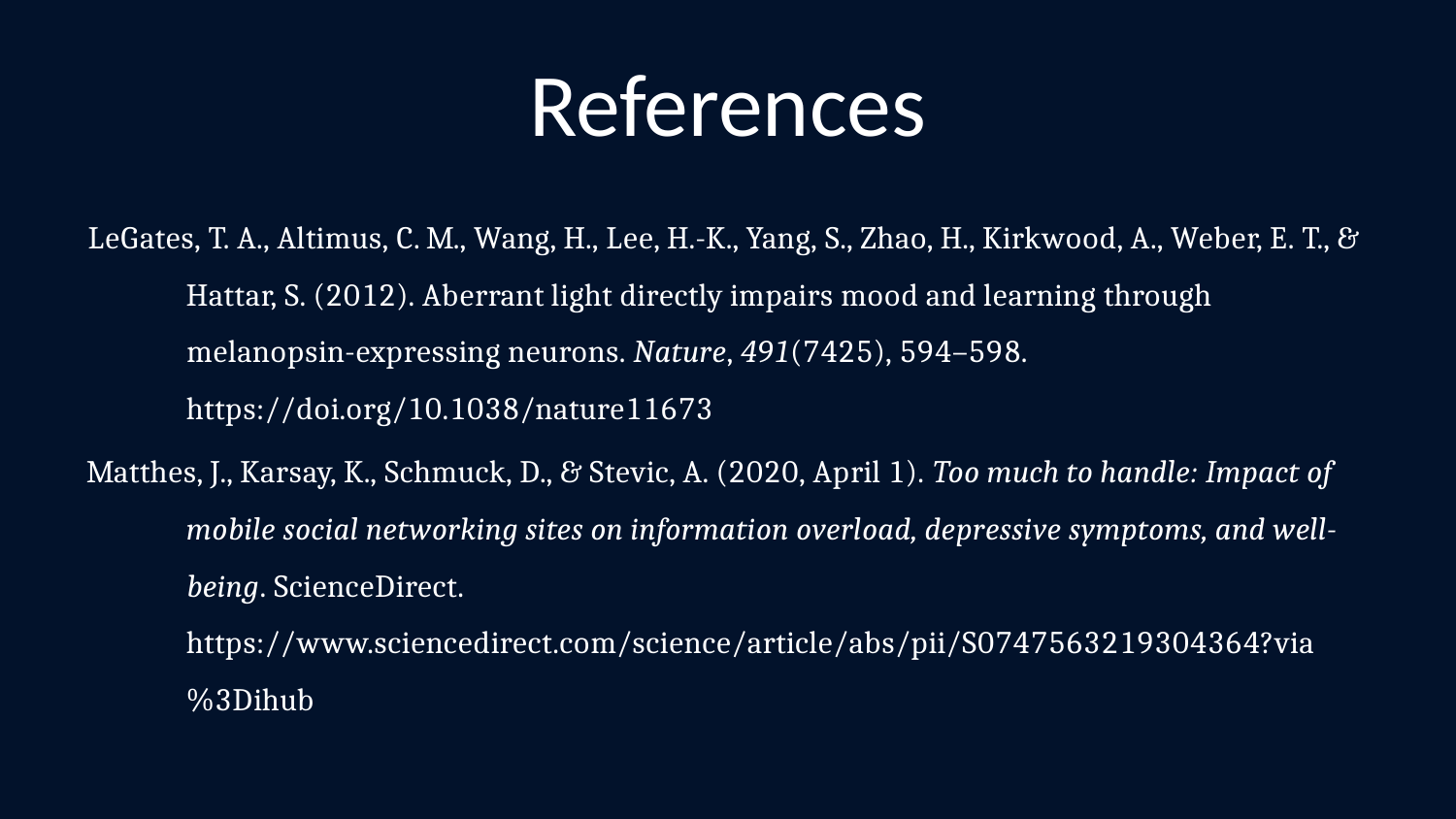

# References
LeGates, T. A., Altimus, C. M., Wang, H., Lee, H.-K., Yang, S., Zhao, H., Kirkwood, A., Weber, E. T., & Hattar, S. (2012). Aberrant light directly impairs mood and learning through melanopsin-expressing neurons. Nature, 491(7425), 594–598. https://doi.org/10.1038/nature11673
Matthes, J., Karsay, K., Schmuck, D., & Stevic, A. (2020, April 1). Too much to handle: Impact of mobile social networking sites on information overload, depressive symptoms, and well-being. ScienceDirect. https://www.sciencedirect.com/science/article/abs/pii/S0747563219304364?via%3Dihub